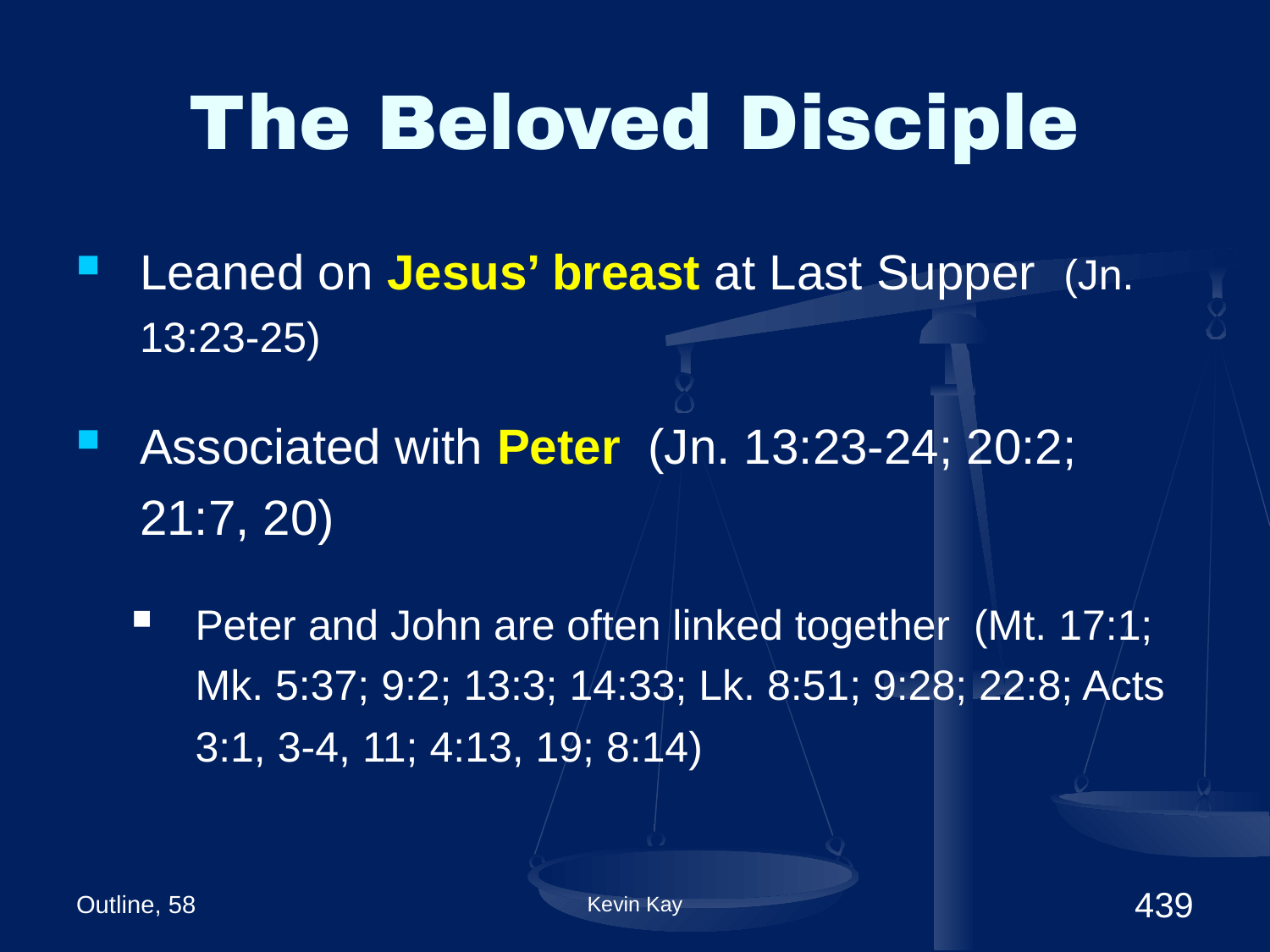

# The Beloved Disciple
Leaned on Jesus’ breast at Last Supper  (Jn. 13:23-25)
Associated with Peter  (Jn. 13:23-24; 20:2; 21:7, 20)
Peter and John are often linked together  (Mt. 17:1; Mk. 5:37; 9:2; 13:3; 14:33; Lk. 8:51; 9:28; 22:8; Acts 3:1, 3-4, 11; 4:13, 19; 8:14)

Outline, 58
Kevin Kay
439